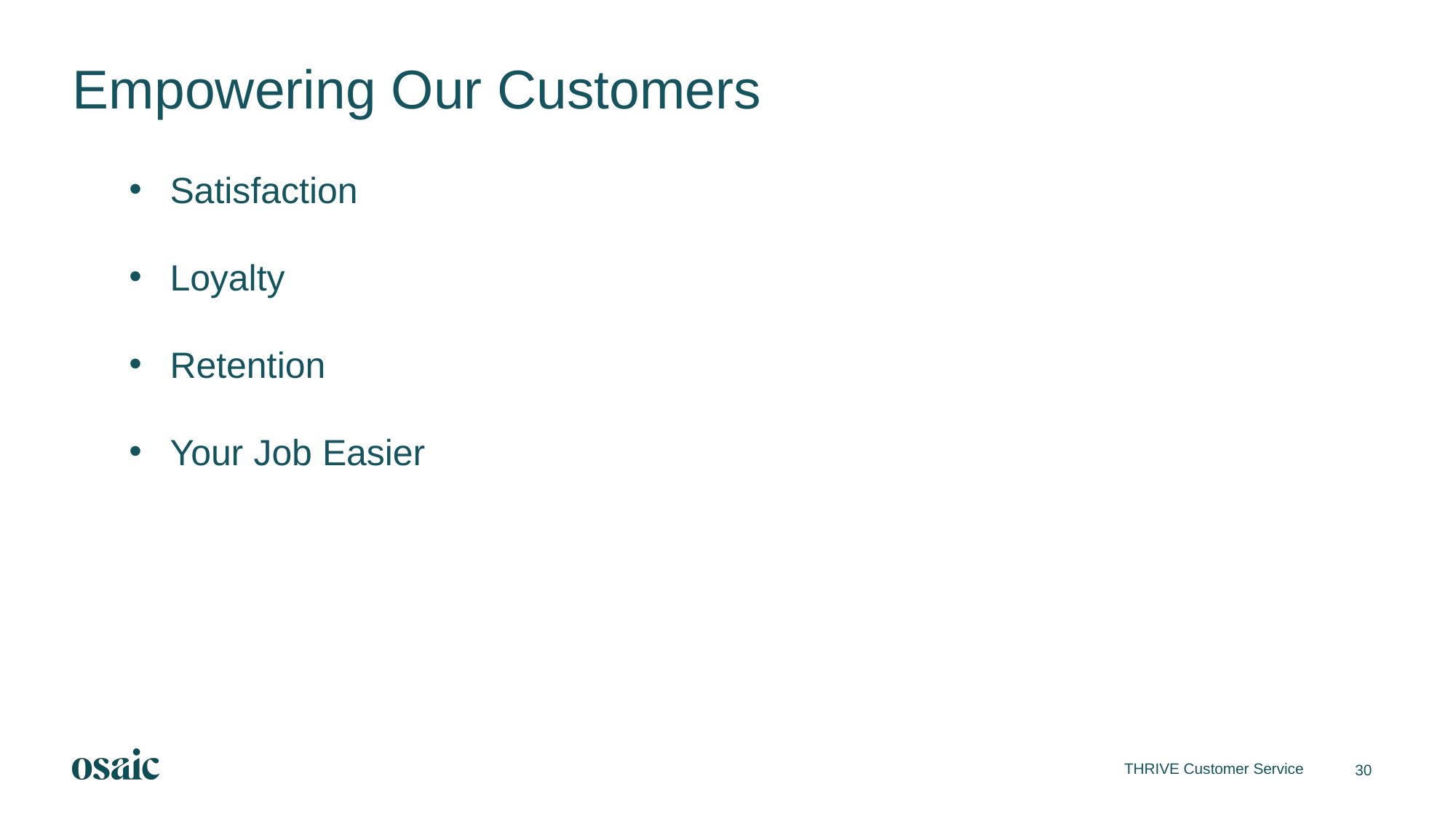

Empowering Our Customers
Satisfaction

Loyalty

Retention

Your Job Easier
THRIVE Customer Service